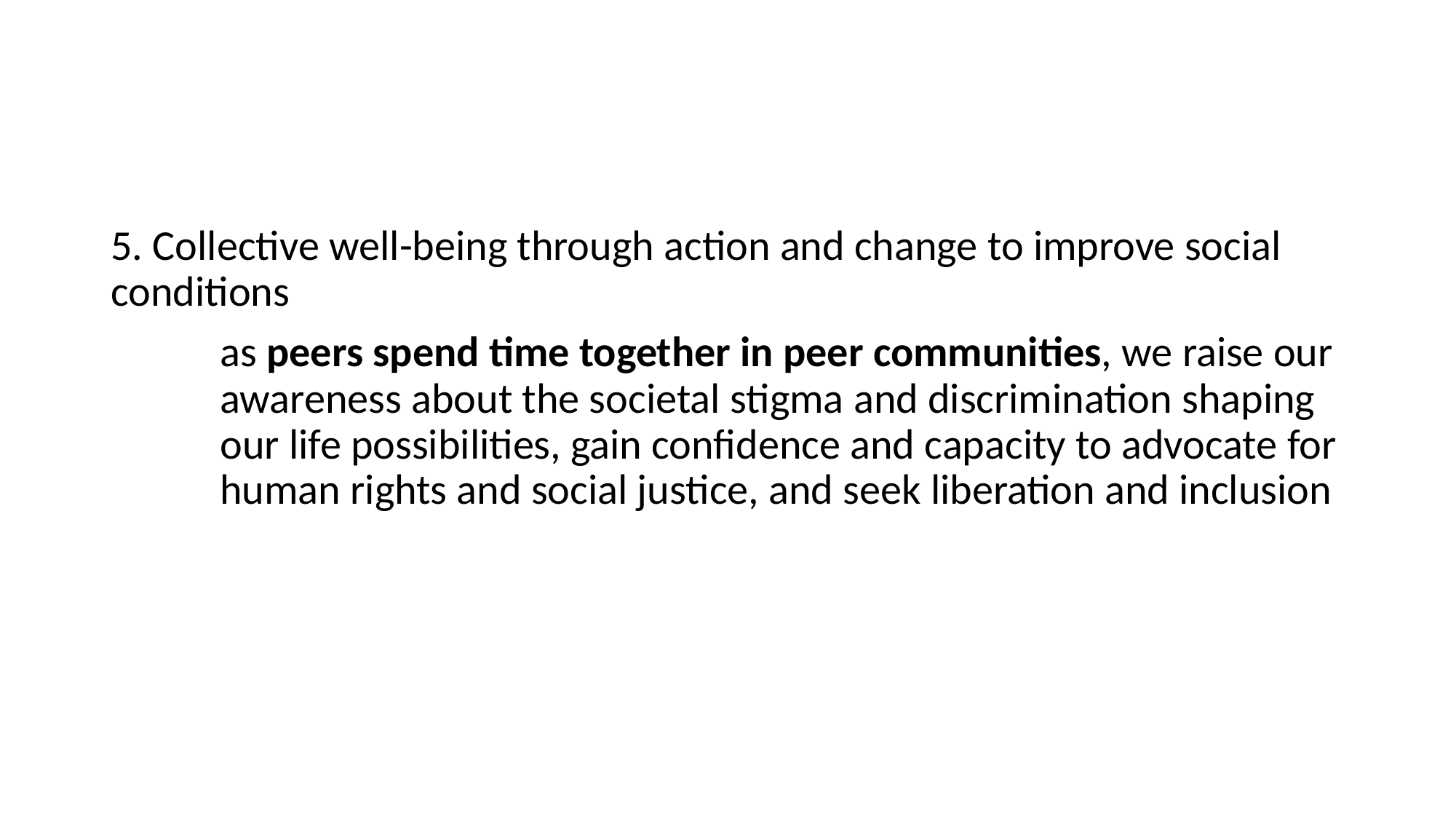

#
5. Collective well-being through action and change to improve social conditions
	as peers spend time together in peer communities, we raise our 	awareness about the societal stigma and discrimination shaping 	our life possibilities, gain confidence and capacity to advocate for 	human rights and social justice, and seek liberation and inclusion